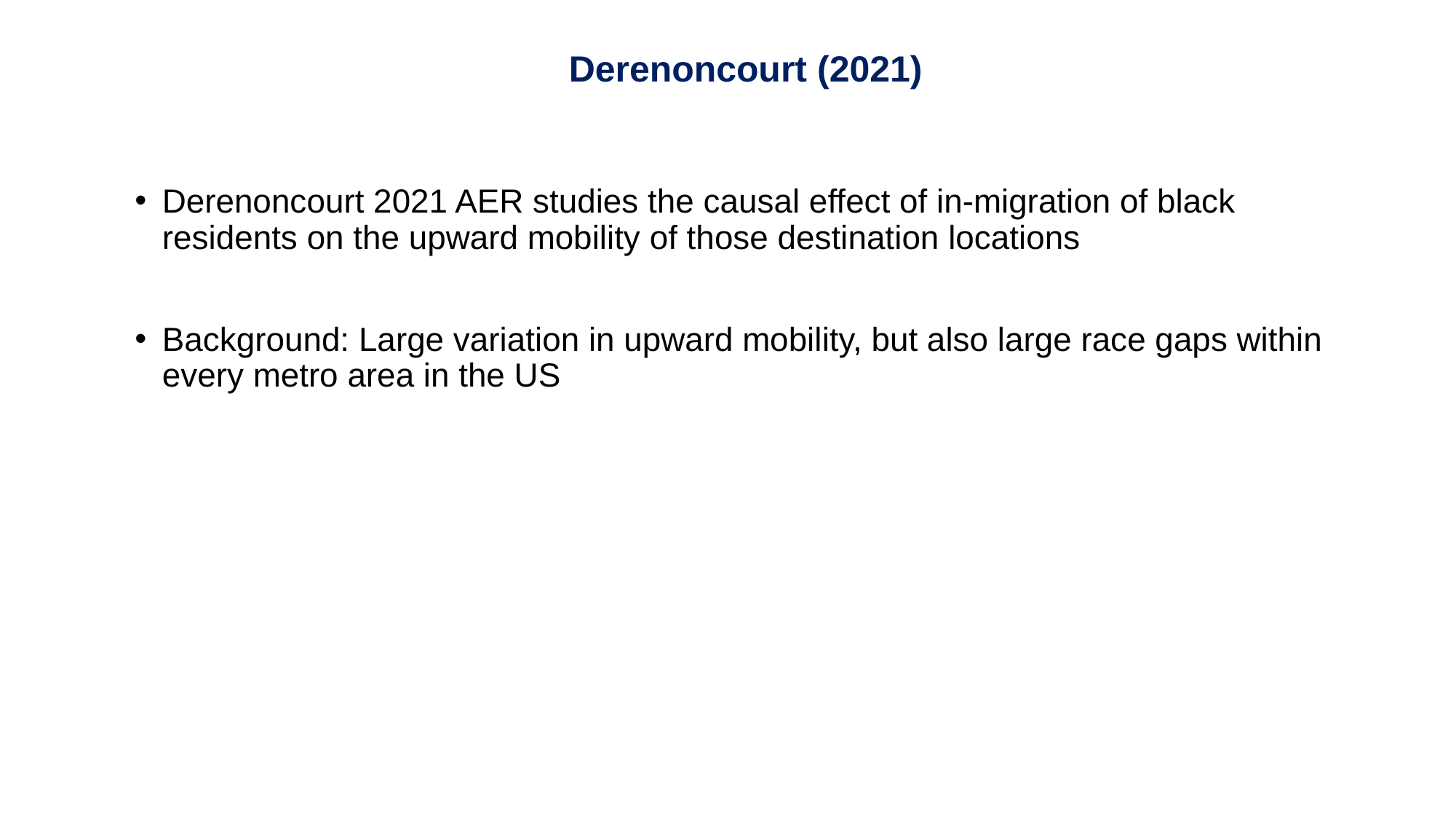

Derenoncourt (2021)

Derenoncourt 2021 AER studies the causal effect of in-migration of black residents on the upward mobility of those destination locations

Background: Large variation in upward mobility, but also large race gaps within every metro area in the US